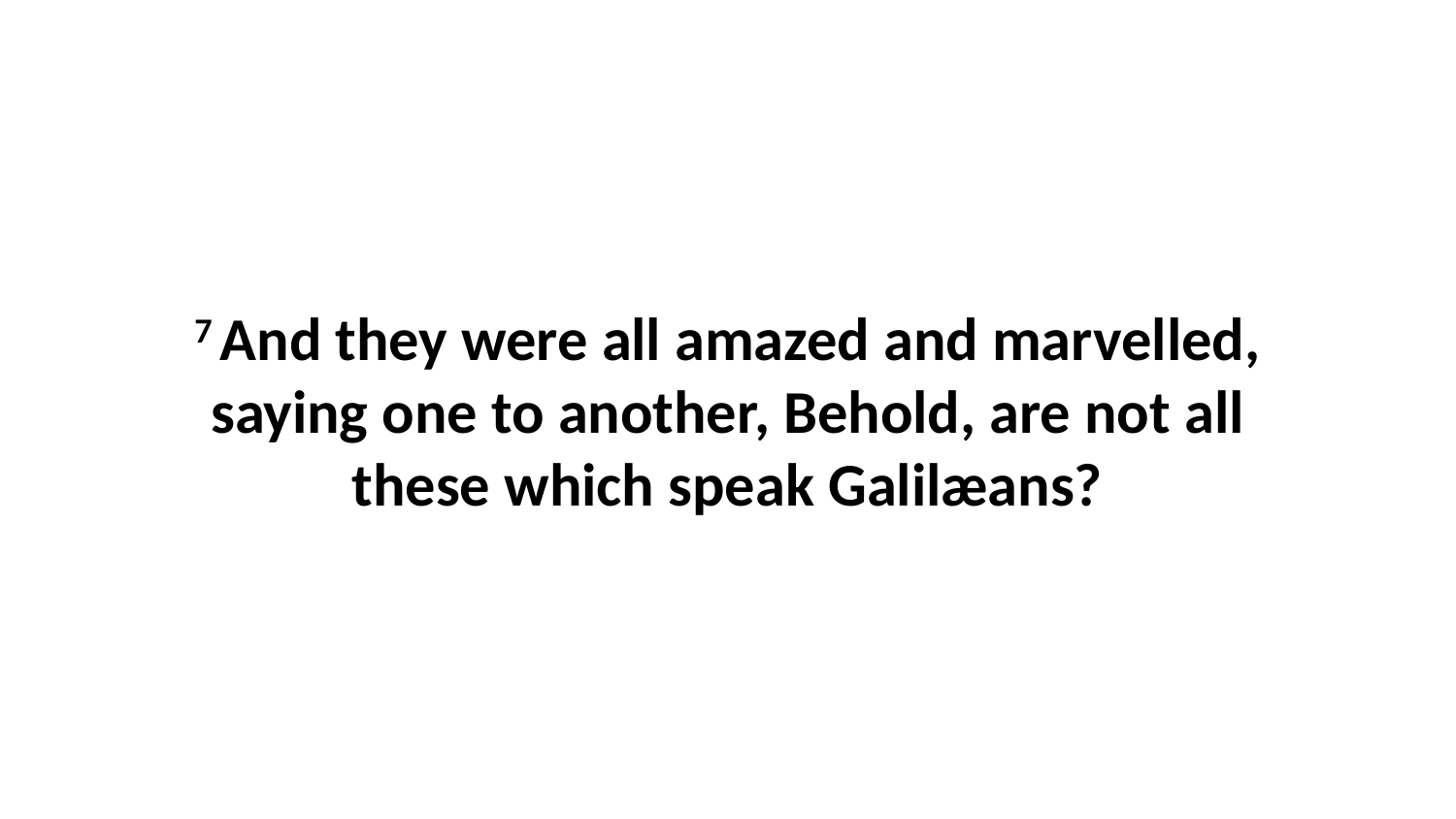

7 And they were all amazed and marvelled, saying one to another, Behold, are not all these which speak Galilæans?